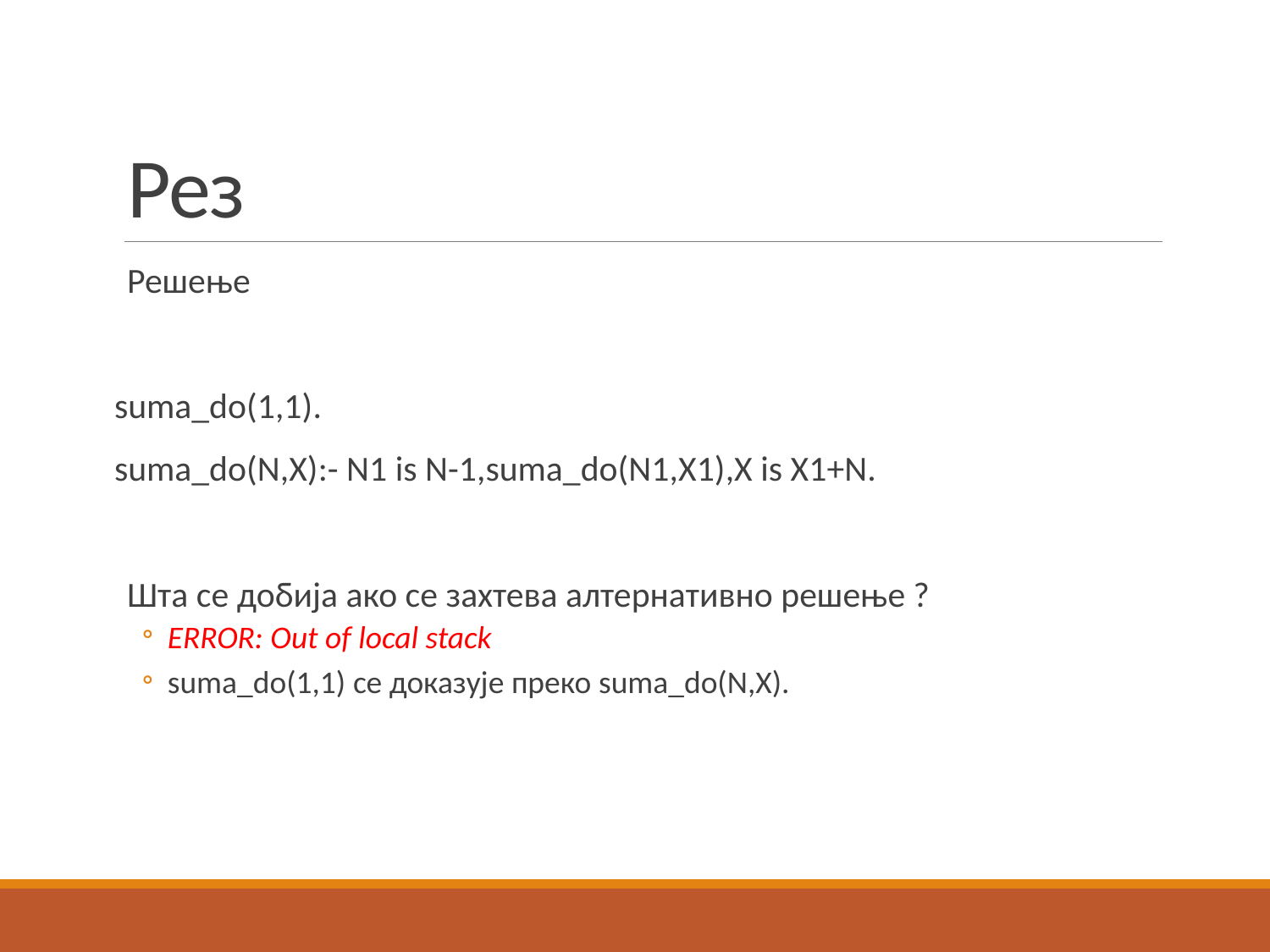

# Рез
Решење

suma_do(1,1).
suma_do(N,X):- N1 is N-1,suma_do(N1,X1),X is X1+N.

Шта се добија ако се захтева алтернативно решење ?
ERROR: Out of local stack
suma_do(1,1) се доказује преко suma_do(N,X).